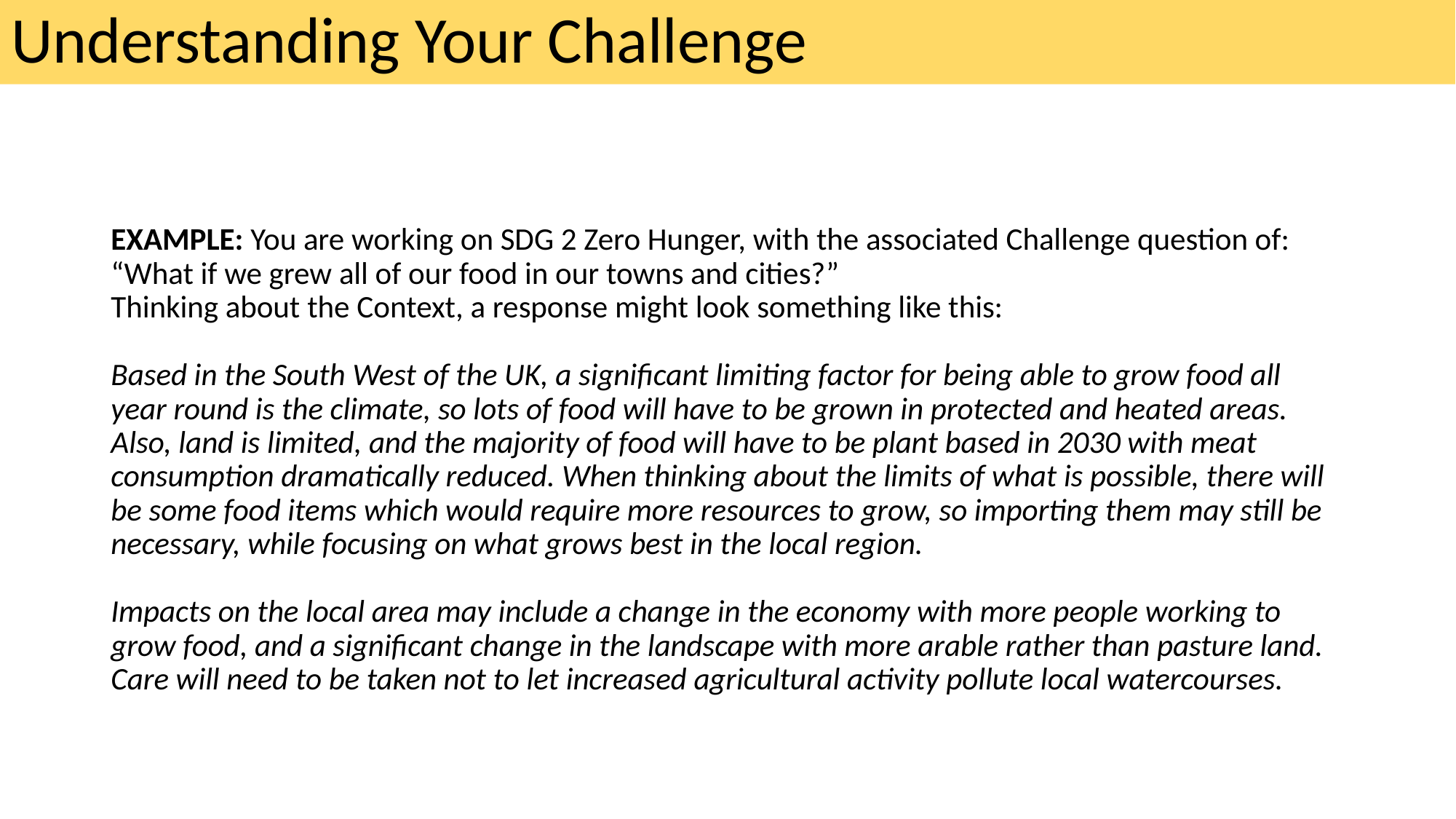

Understanding Your Challenge
EXAMPLE: You are working on SDG 2 Zero Hunger, with the associated Challenge question of: “What if we grew all of our food in our towns and cities?”
Thinking about the Context, a response might look something like this:
Based in the South West of the UK, a significant limiting factor for being able to grow food all year round is the climate, so lots of food will have to be grown in protected and heated areas. Also, land is limited, and the majority of food will have to be plant based in 2030 with meat consumption dramatically reduced. When thinking about the limits of what is possible, there will be some food items which would require more resources to grow, so importing them may still be necessary, while focusing on what grows best in the local region.
Impacts on the local area may include a change in the economy with more people working to grow food, and a significant change in the landscape with more arable rather than pasture land. Care will need to be taken not to let increased agricultural activity pollute local watercourses.